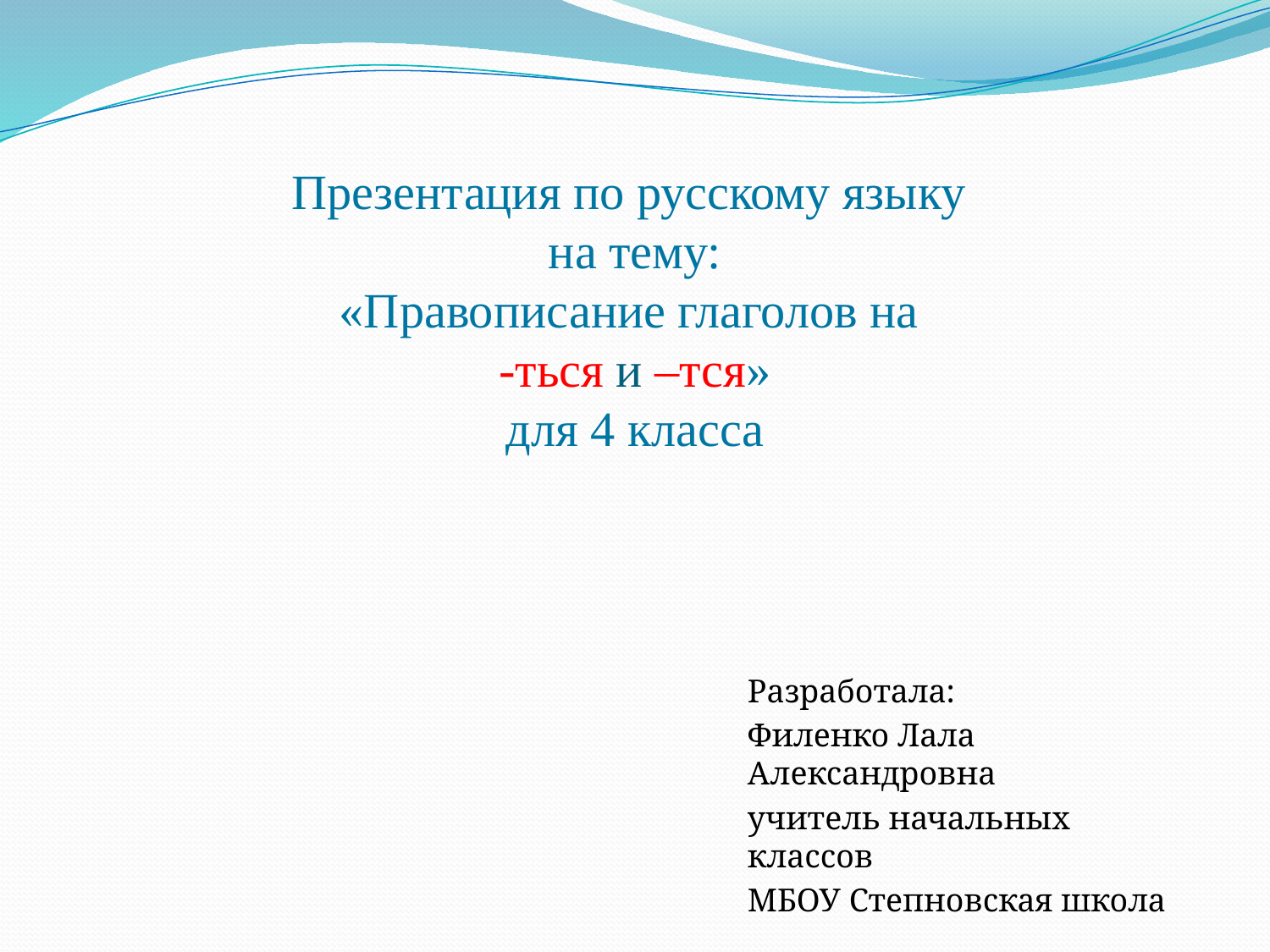

# Презентация по русскому языку на тему: «Правописание глаголов на -ться и –тся» для 4 класса

Разработала:
Филенко Лала Александровна
учитель начальных классов
МБОУ Степновская школа